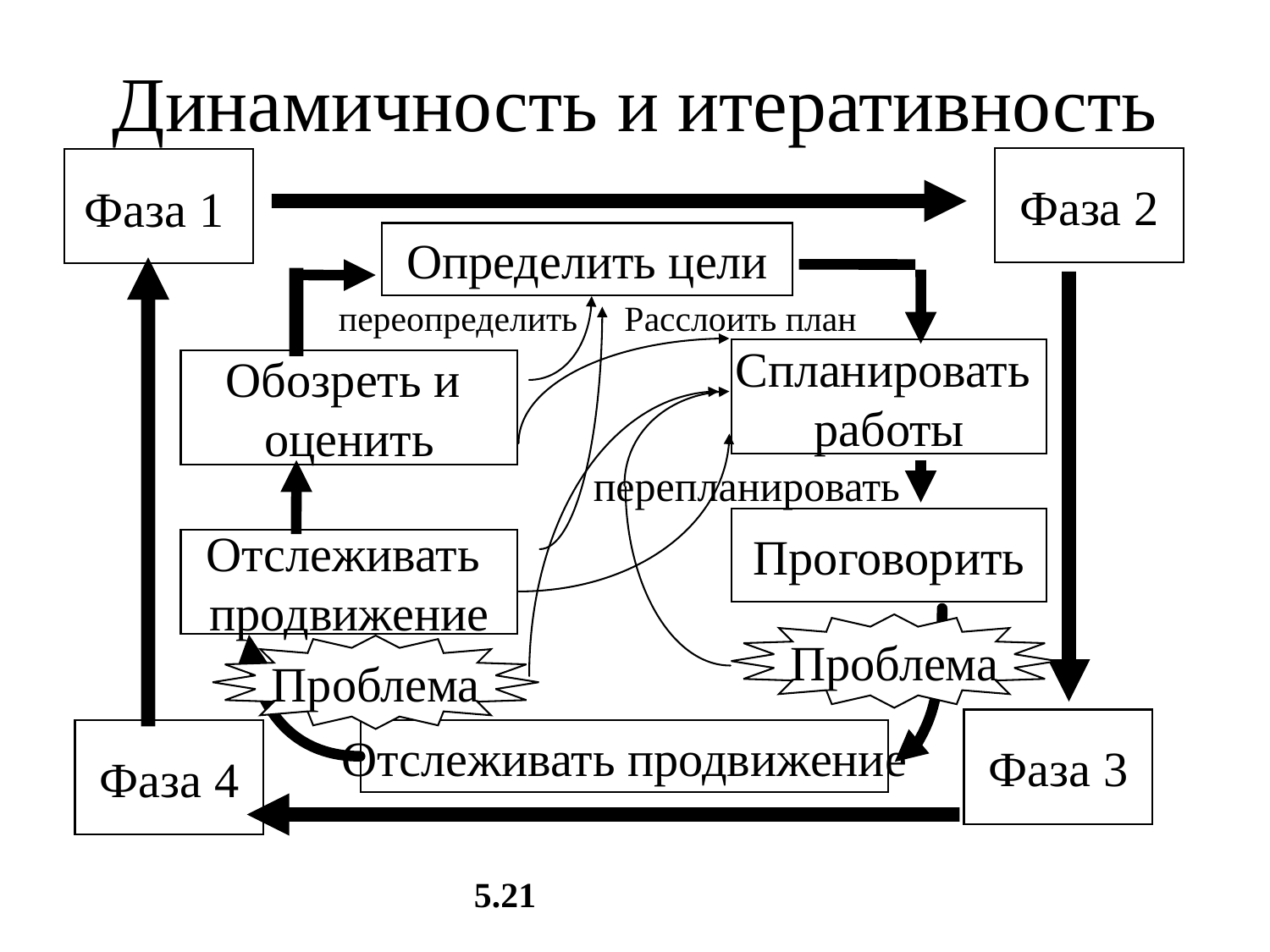

# Динамичность и итеративность
Фаза 2

Фаза 1

Определить цели

переопределить
Расслоить план

Спланировать
работы
Обозреть и
оценить

перепланировать

Проговорить
Отслеживать
продвижение

Проблема

Проблема
Фаза 3
Фаза 4
Отслеживать продвижение